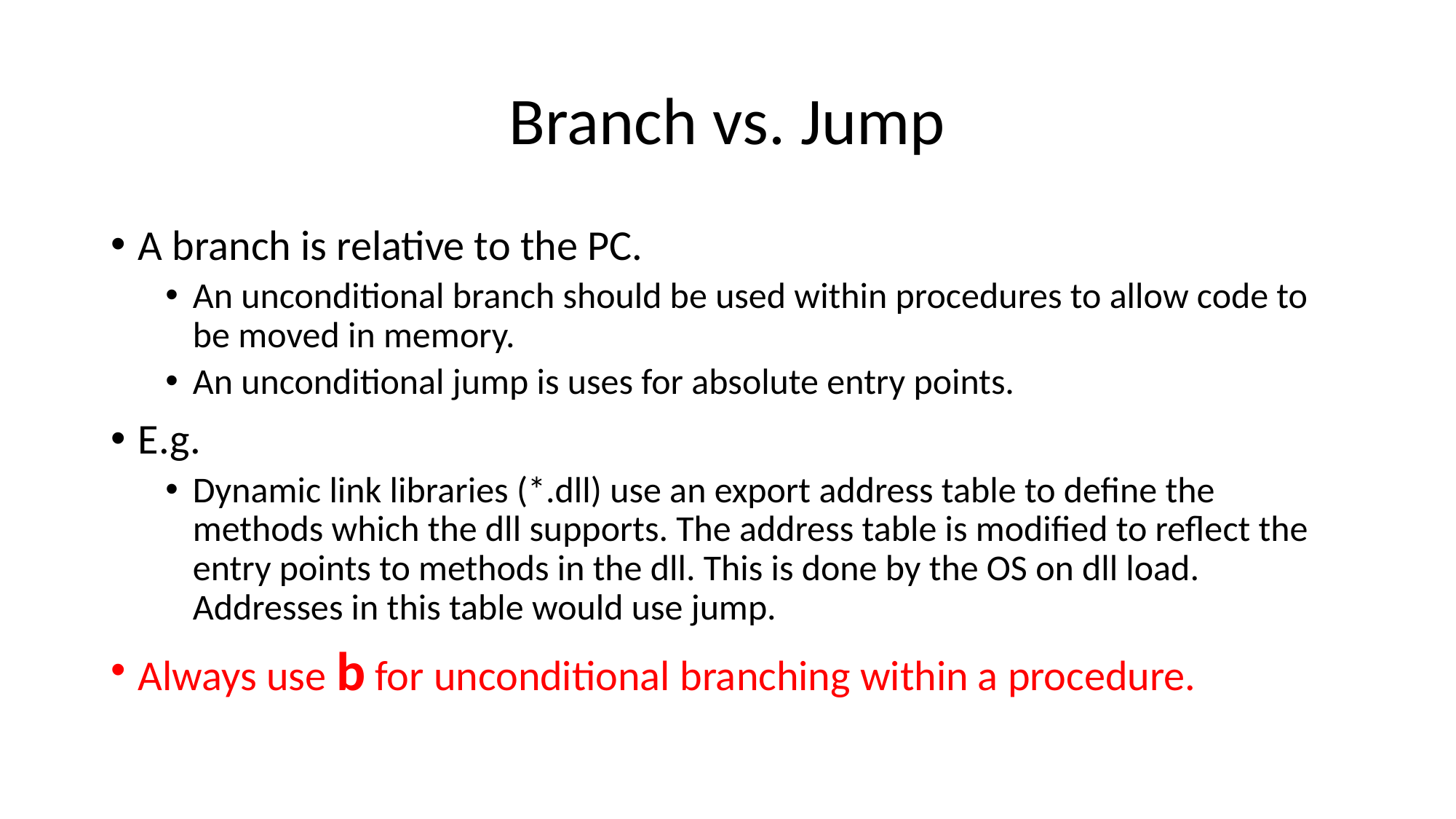

# Branch vs. Jump
A branch is relative to the PC.
An unconditional branch should be used within procedures to allow code to be moved in memory.
An unconditional jump is uses for absolute entry points.
E.g.
Dynamic link libraries (*.dll) use an export address table to define the methods which the dll supports. The address table is modified to reflect the entry points to methods in the dll. This is done by the OS on dll load. Addresses in this table would use jump.
Always use b for unconditional branching within a procedure.